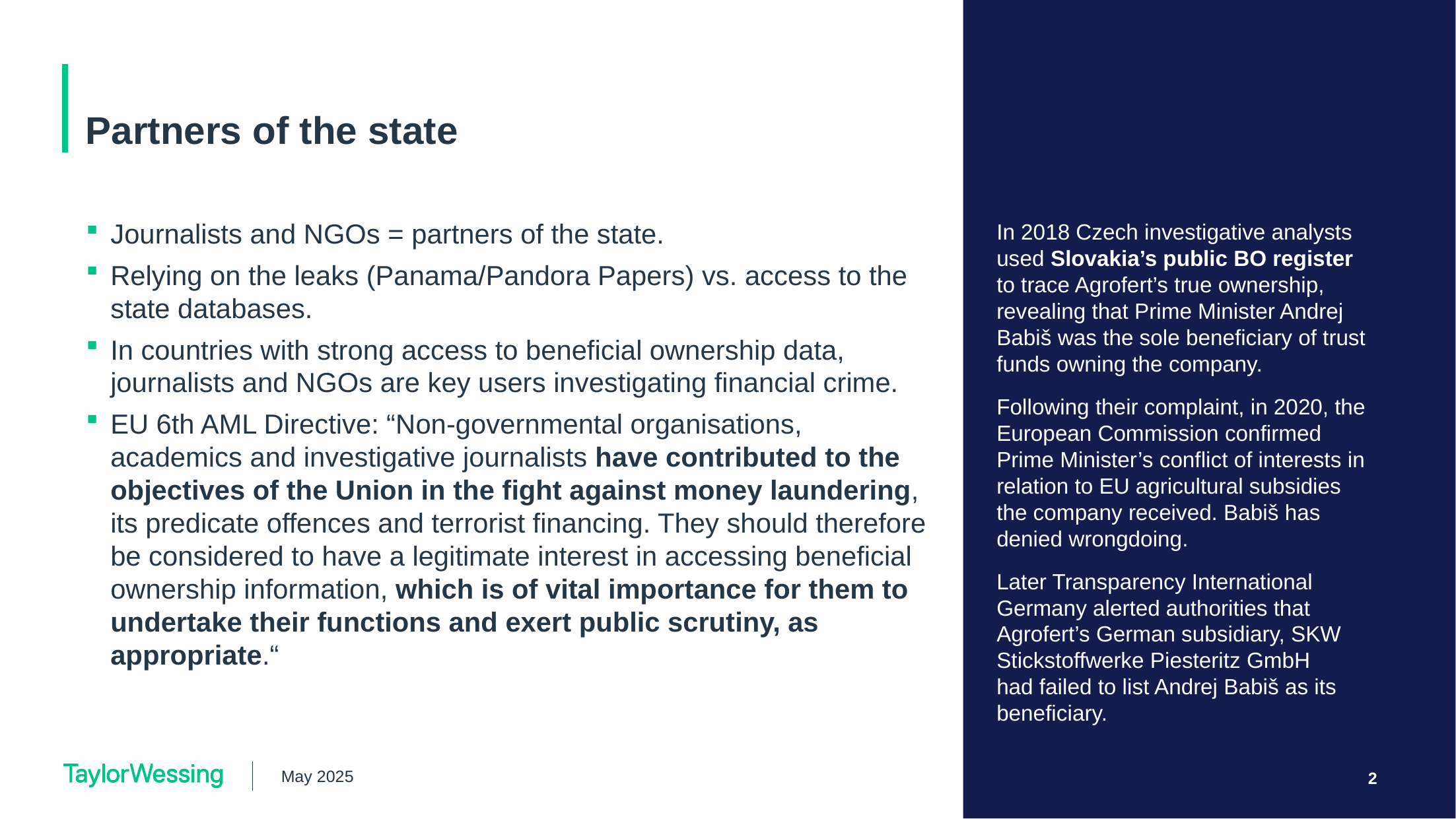

# Partners of the state
Journalists and NGOs = partners of the state.
Relying on the leaks (Panama/Pandora Papers) vs. access to the state databases.
In countries with strong access to beneficial ownership data, journalists and NGOs are key users investigating financial crime.
EU 6th AML Directive: “Non-governmental organisations, academics and investigative journalists have contributed to the objectives of the Union in the fight against money laundering, its predicate offences and terrorist financing. They should therefore be considered to have a legitimate interest in accessing beneficial ownership information, which is of vital importance for them to undertake their functions and exert public scrutiny, as appropriate.“
In 2018 Czech investigative analysts used Slovakia’s public BO register to trace Agrofert’s true ownership, revealing that Prime Minister Andrej Babiš was the sole beneficiary of trust funds owning the company.
Following their complaint, in 2020, the European Commission confirmed Prime Minister’s conflict of interests in relation to EU agricultural subsidies the company received. Babiš has denied wrongdoing.
Later Transparency International Germany alerted authorities that Agrofert’s German subsidiary, SKW Stickstoffwerke Piesteritz GmbH had failed to list Andrej Babiš as its beneficiary.

May 2025
2